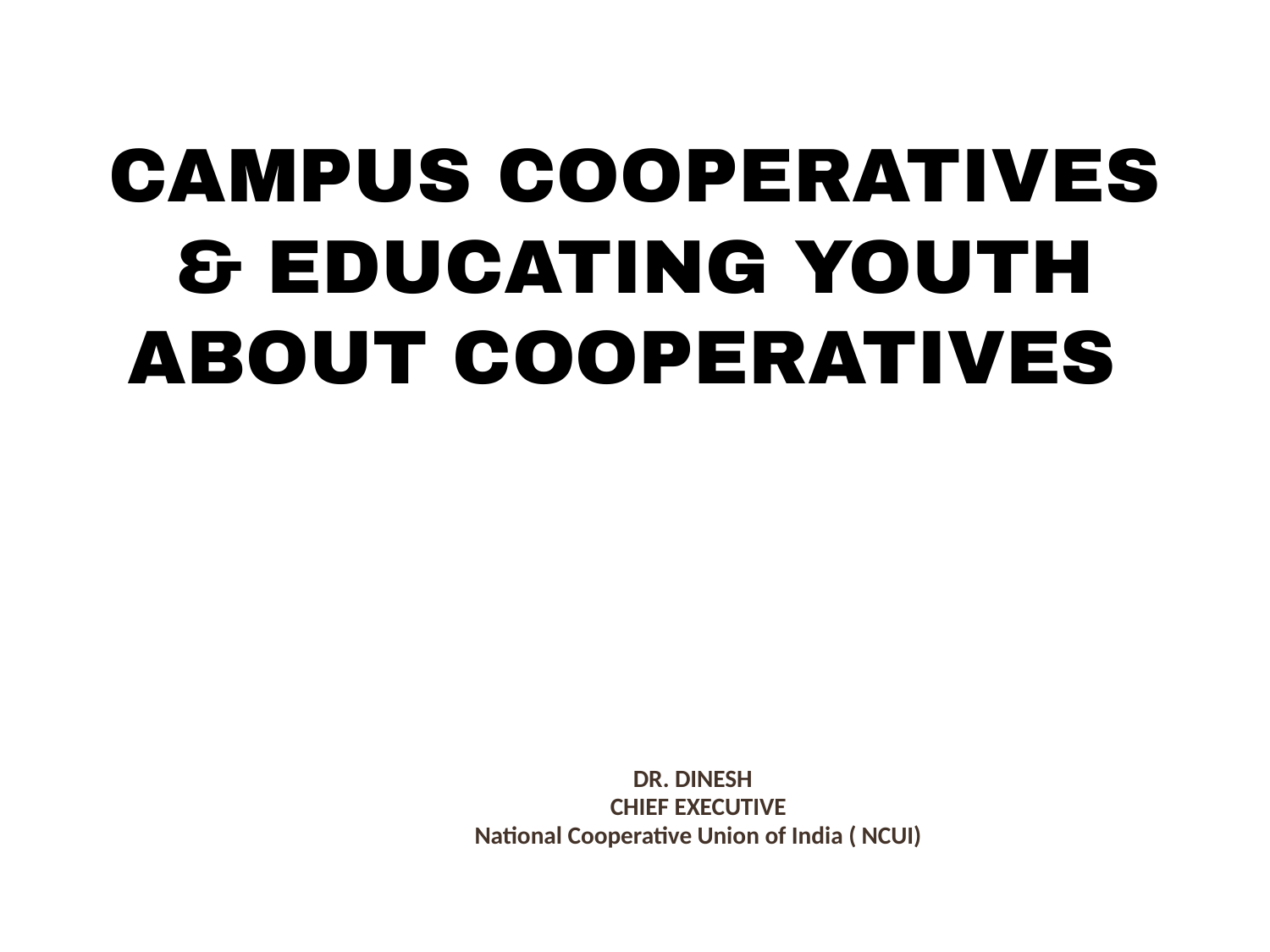

# CAMPUS COOPERATIVES & EDUCATING YOUTH ABOUT COOPERATIVES

DR. DINESH
CHIEF EXECUTIVE
National Cooperative Union of India ( NCUI)